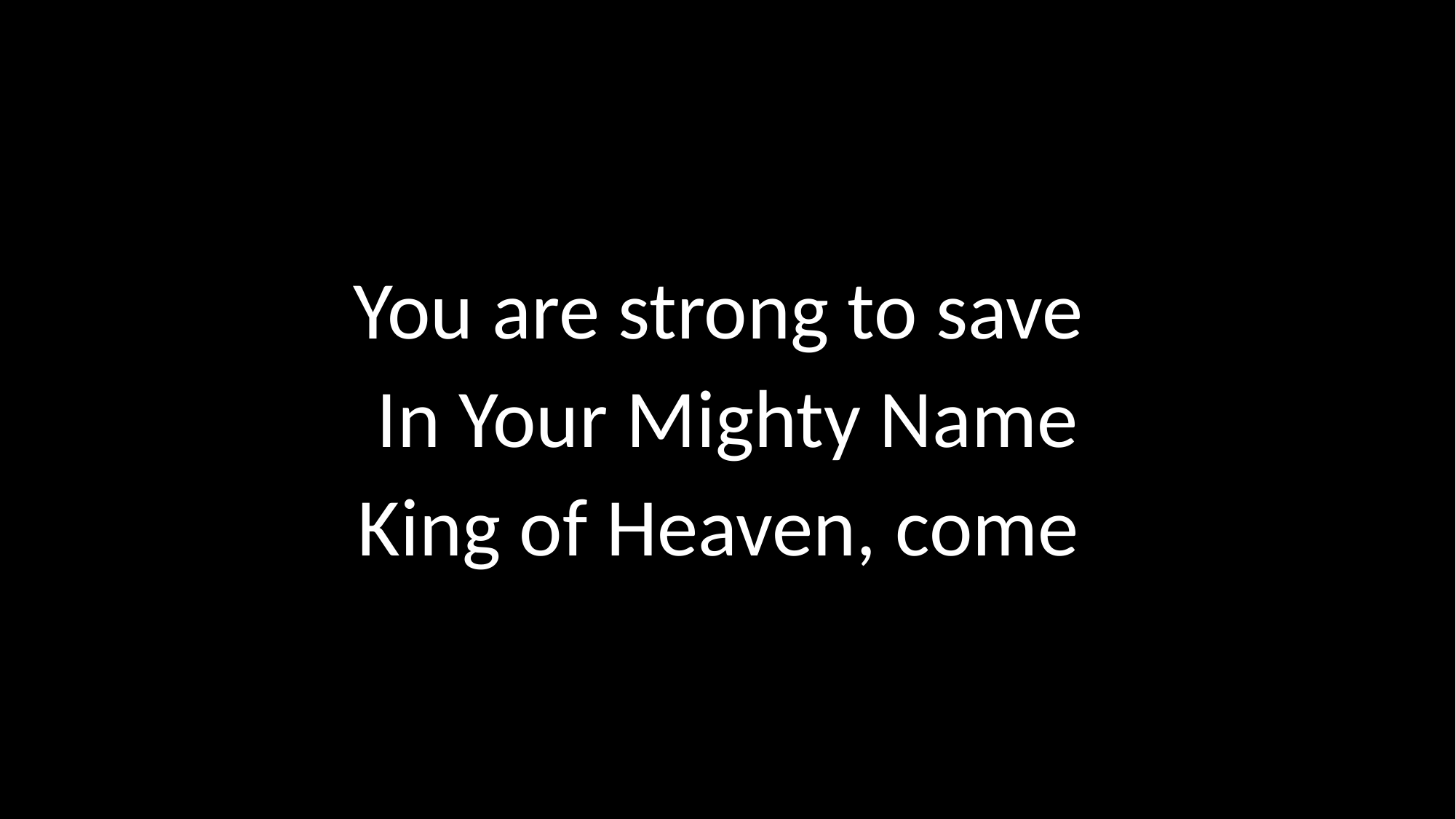

You are strong to save
In Your Mighty Name
King of Heaven, come